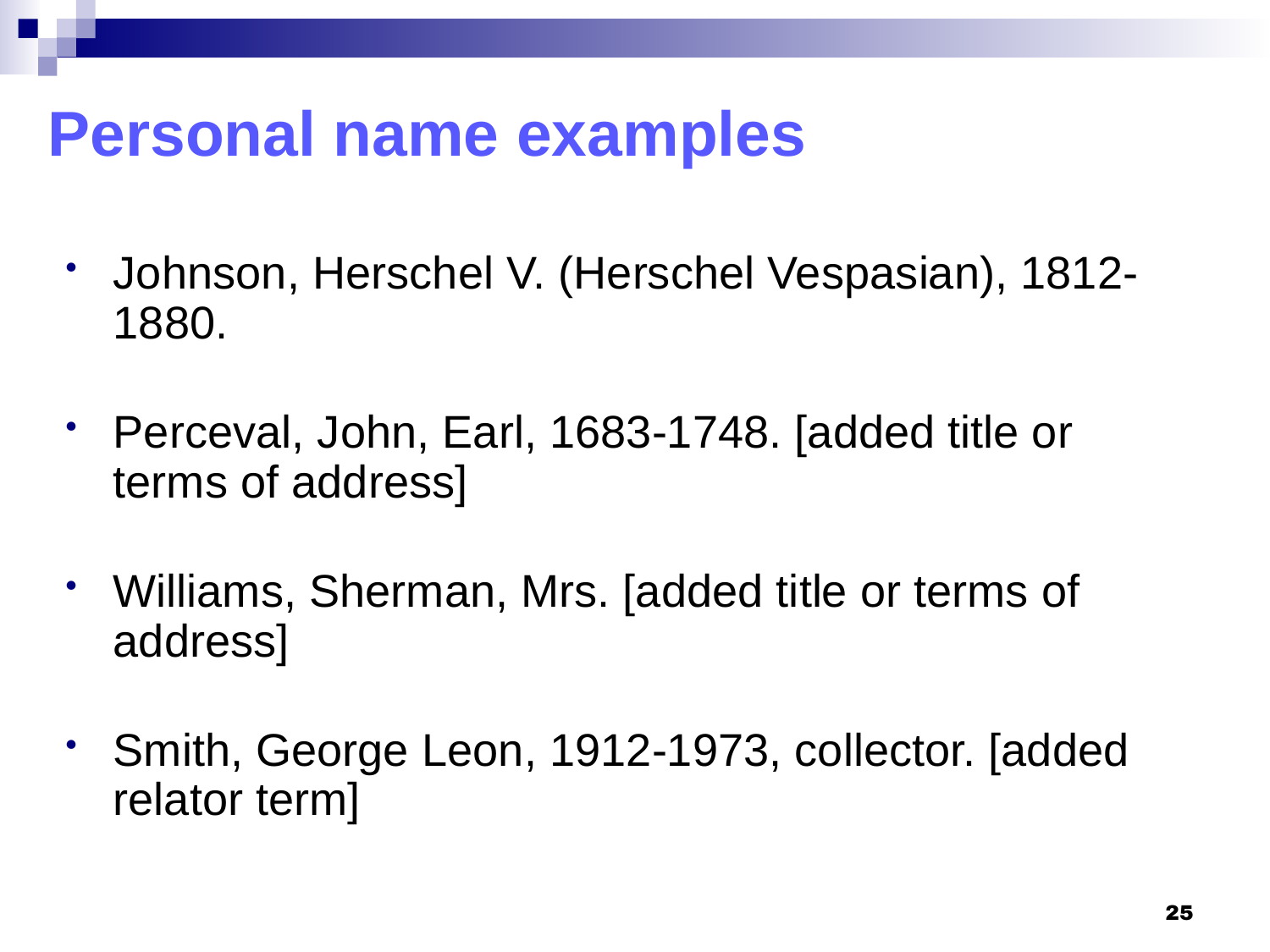

# Personal name examples
Johnson, Herschel V. (Herschel Vespasian), 1812-1880.

Perceval, John, Earl, 1683-1748. [added title or terms of address]

Williams, Sherman, Mrs. [added title or terms of address]

Smith, George Leon, 1912-1973, collector. [added relator term]

25